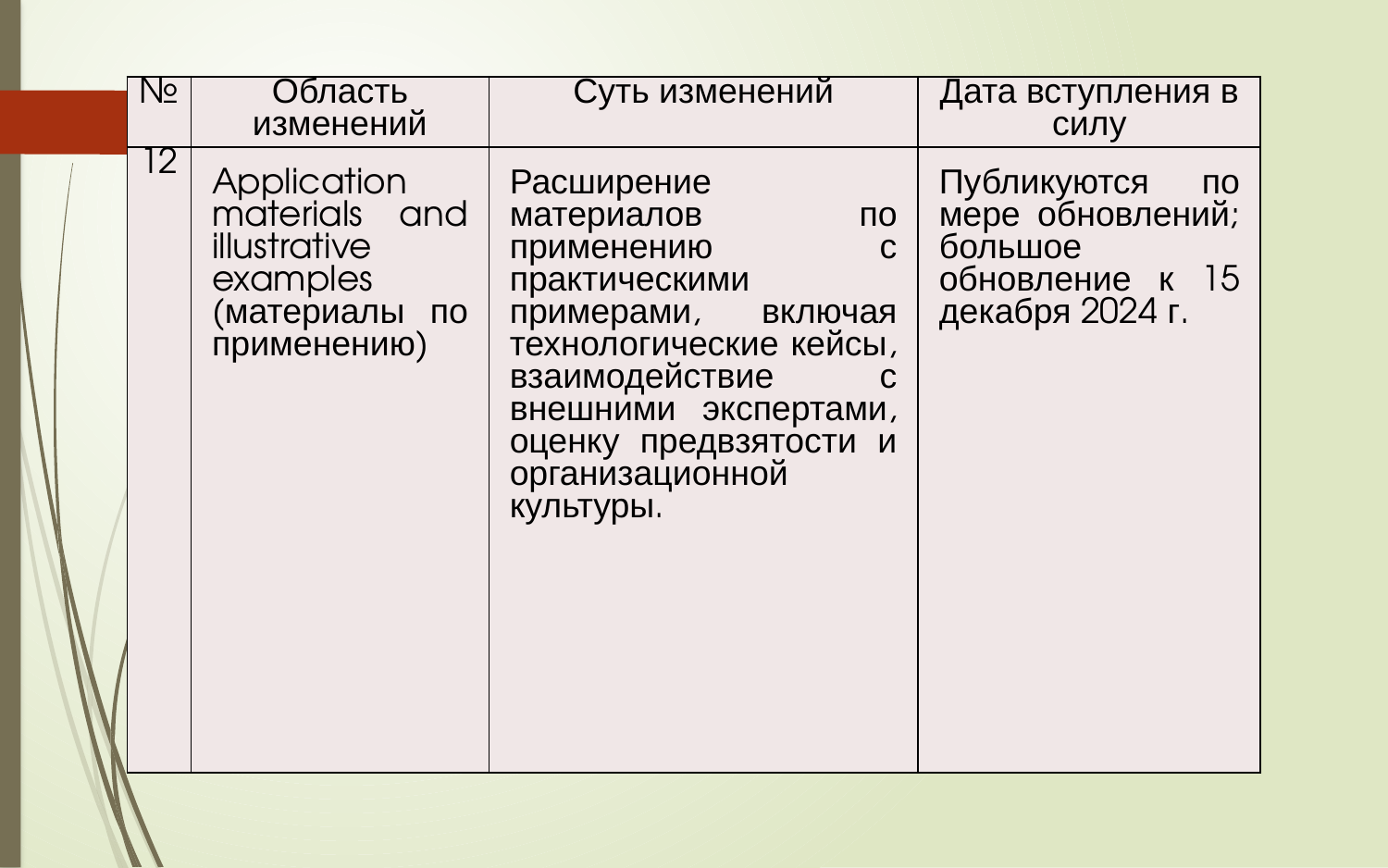

| № | Область изменений | Суть изменений | Дата вступления в силу |
| --- | --- | --- | --- |
| 12 | Application materials and illustrative examples (материалы по применению) | Расширение материалов по применению с практическими примерами, включая технологические кейсы, взаимодействие с внешними экспертами, оценку предвзятости и организационной культуры. | Публикуются по мере обновлений; большое обновление к 15 декабря 2024 г. |